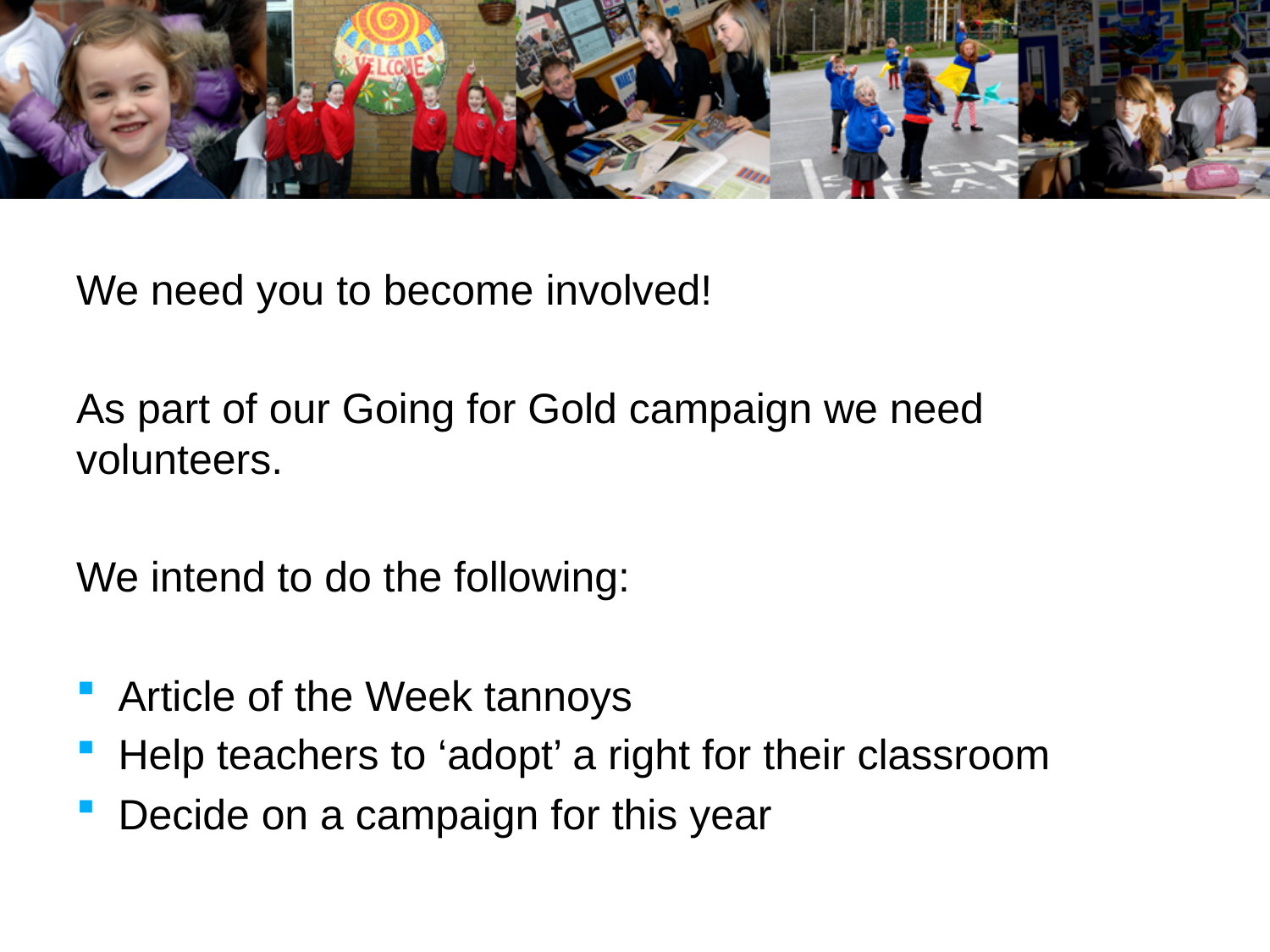

#
We need you to become involved!

As part of our Going for Gold campaign we need volunteers.

We intend to do the following:

Article of the Week tannoys
Help teachers to ‘adopt’ a right for their classroom
Decide on a campaign for this year